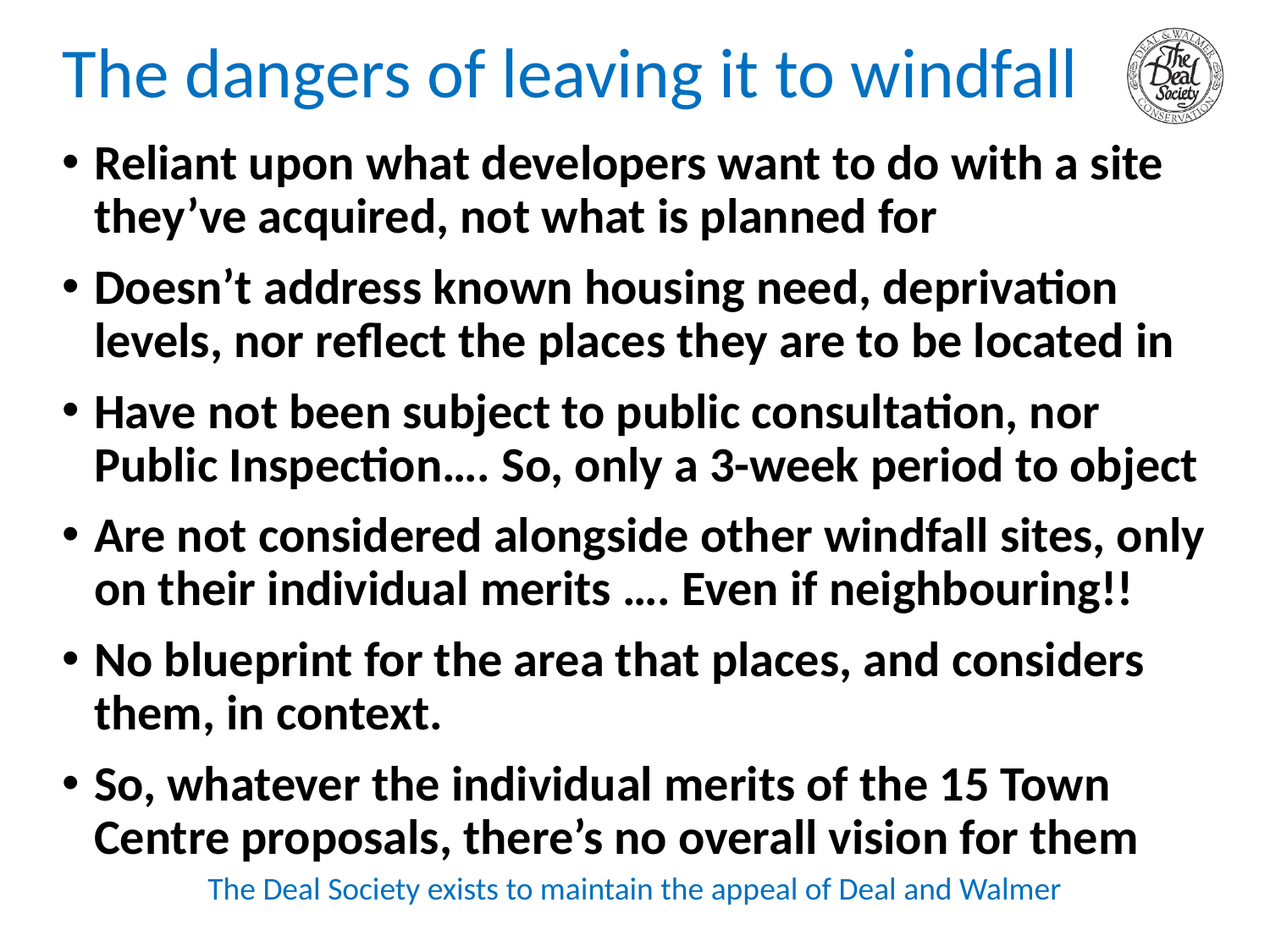

# The dangers of leaving it to windfall
Reliant upon what developers want to do with a site they’ve acquired, not what is planned for
Doesn’t address known housing need, deprivation levels, nor reflect the places they are to be located in
Have not been subject to public consultation, nor Public Inspection…. So, only a 3-week period to object
Are not considered alongside other windfall sites, only on their individual merits …. Even if neighbouring!!
No blueprint for the area that places, and considers them, in context.
So, whatever the individual merits of the 15 Town Centre proposals, there’s no overall vision for them